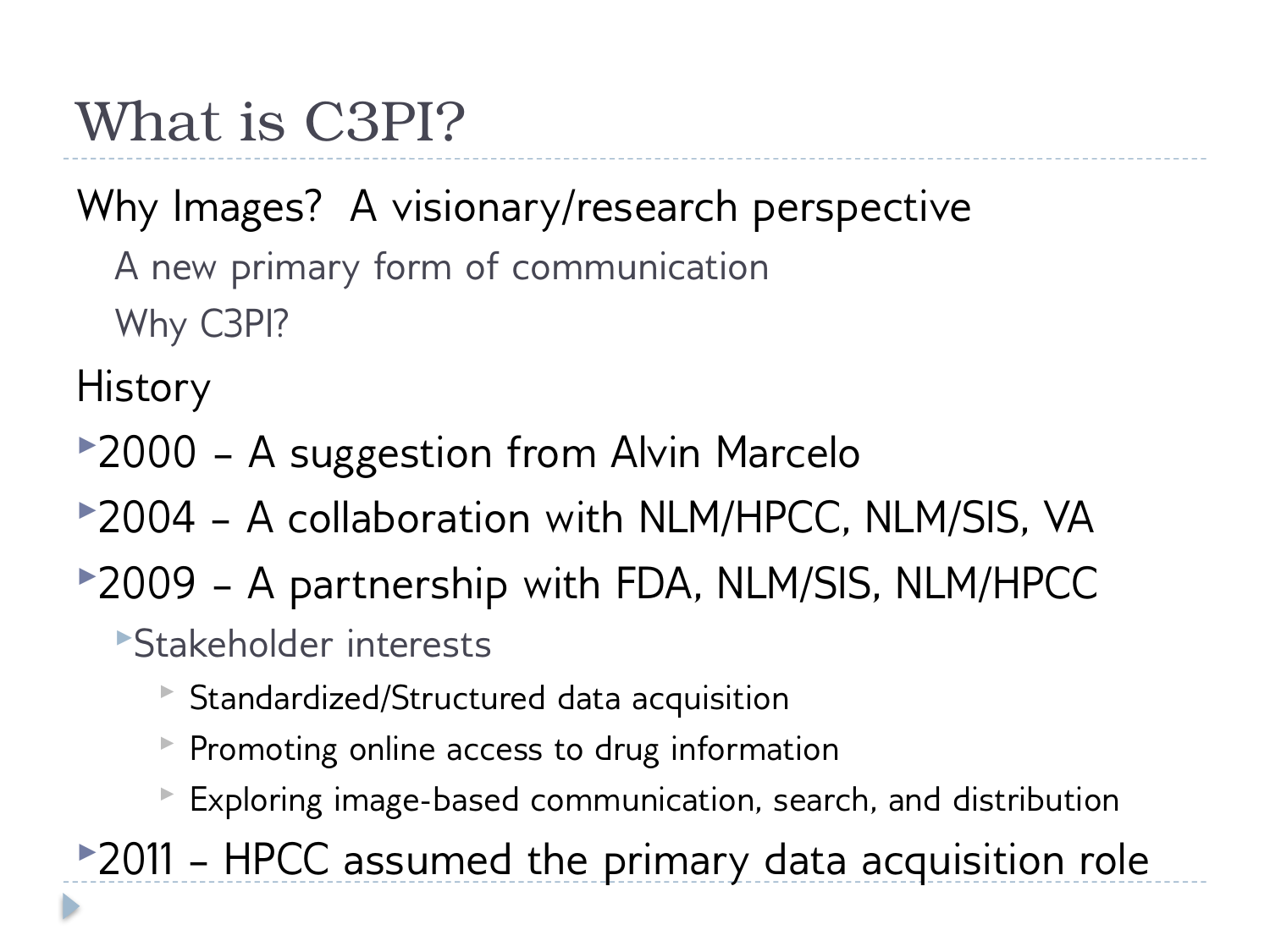

# What is C3PI?
Why Images?  A visionary/research perspective
A new primary form of communication
Why C3PI?
History
2000 – A suggestion from Alvin Marcelo
2004 – A collaboration with NLM/HPCC, NLM/SIS, VA
2009 – A partnership with FDA, NLM/SIS, NLM/HPCC
Stakeholder interests
Standardized/Structured data acquisition
Promoting online access to drug information
Exploring image-based communication, search, and distribution
2011 – HPCC assumed the primary data acquisition role